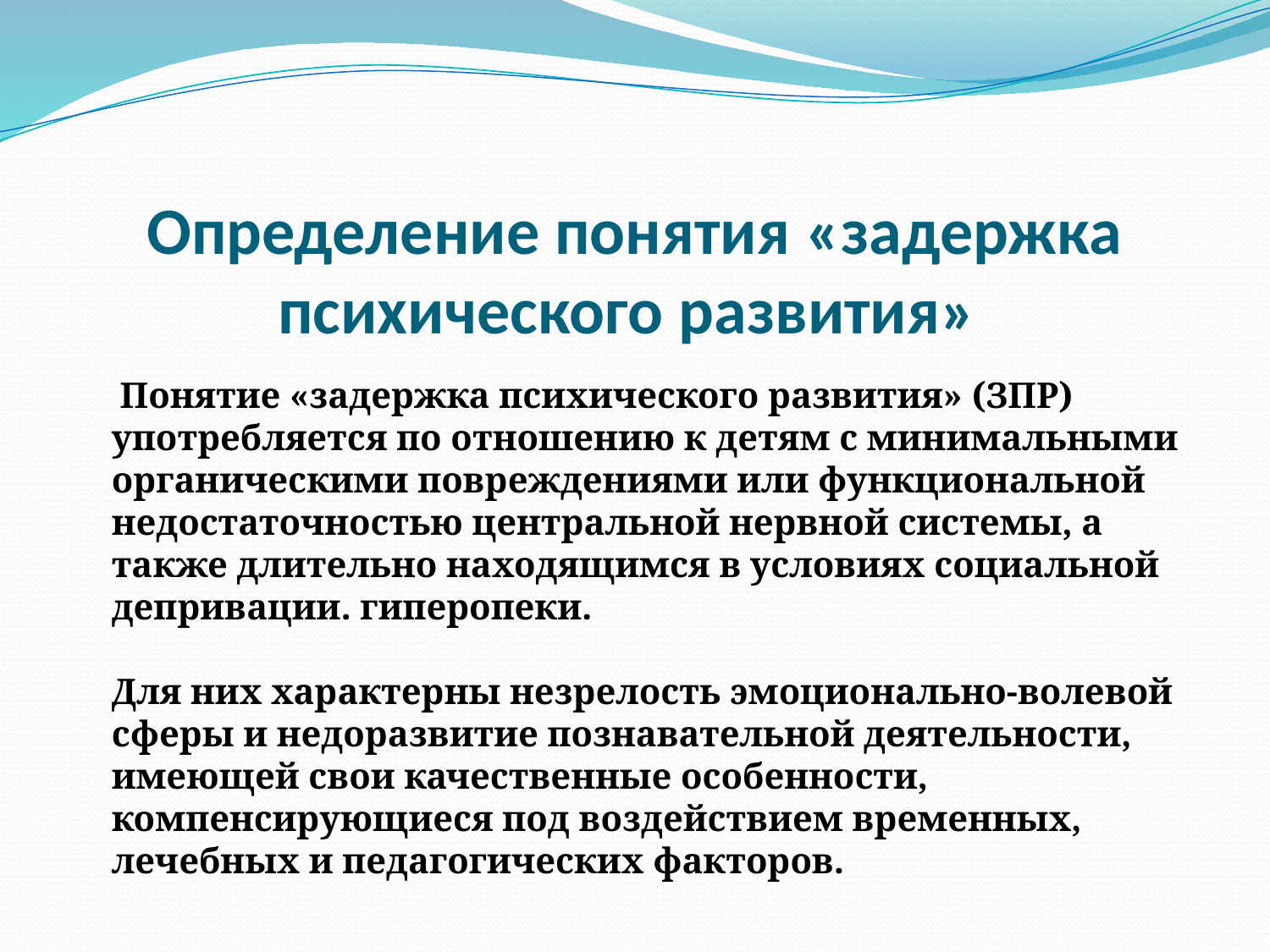

# Определение понятия «задержка психического развития»
 Понятие «задержка психического развития» (ЗПР) употребляется по отношению к детям с минимальными органическими повреждениями или функциональной недостаточностью центральной нервной системы, а также длительно находящимся в условиях социальной депривации. гиперопеки.

Для них характерны незрелость эмоционально-волевой сферы и недоразвитие познавательной деятельности, имеющей свои качественные особенности, компенсирующиеся под воздействием временных, лечебных и педагогических факторов.